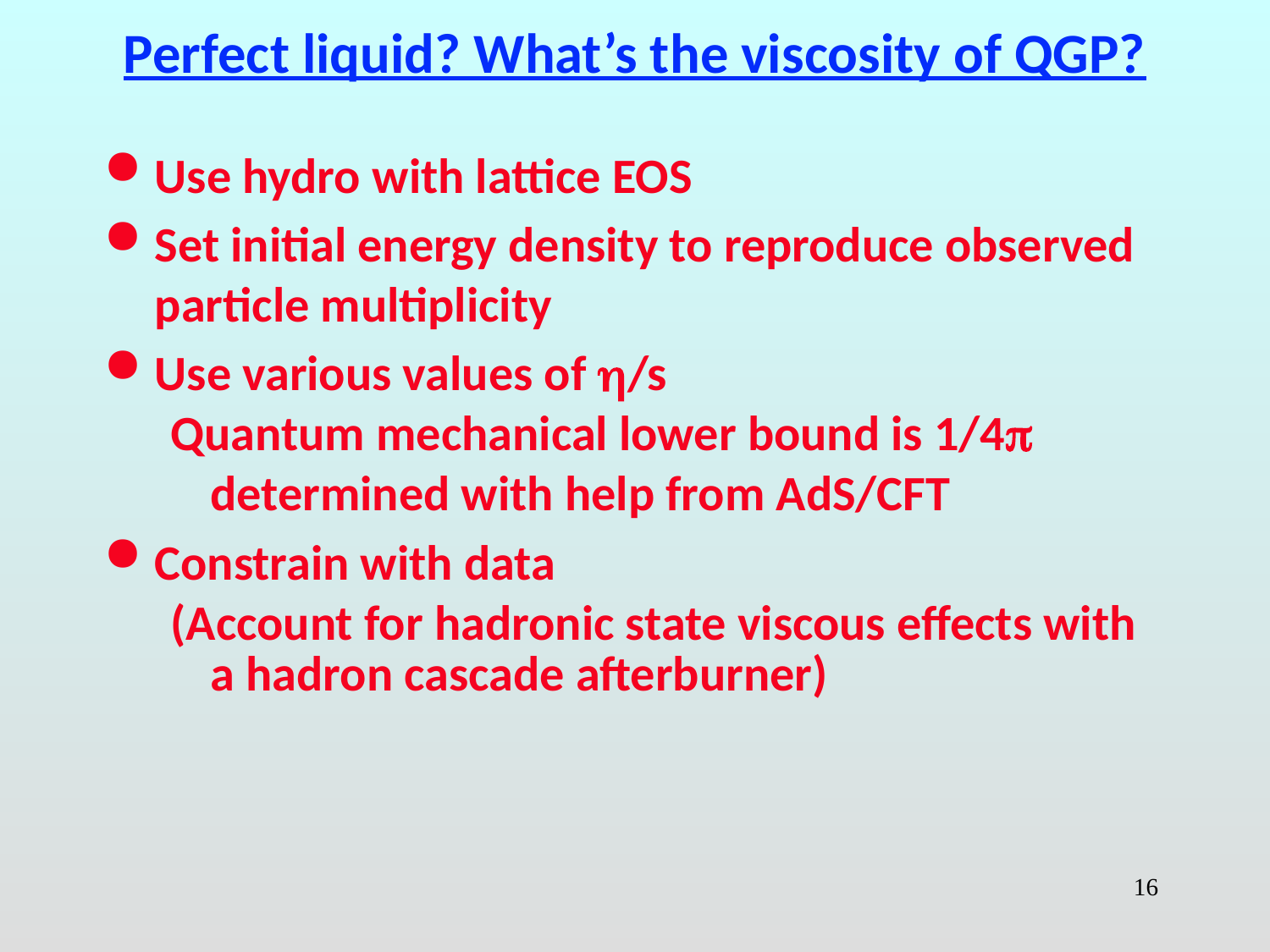

# Perfect liquid? What’s the viscosity of QGP?
Use hydro with lattice EOS
Set initial energy density to reproduce observed particle multiplicity
Use various values of η/s
Quantum mechanical lower bound is 1/4π
	determined with help from AdS/CFT
Constrain with data
(Account for hadronic state viscous effects with a hadron cascade afterburner)
16